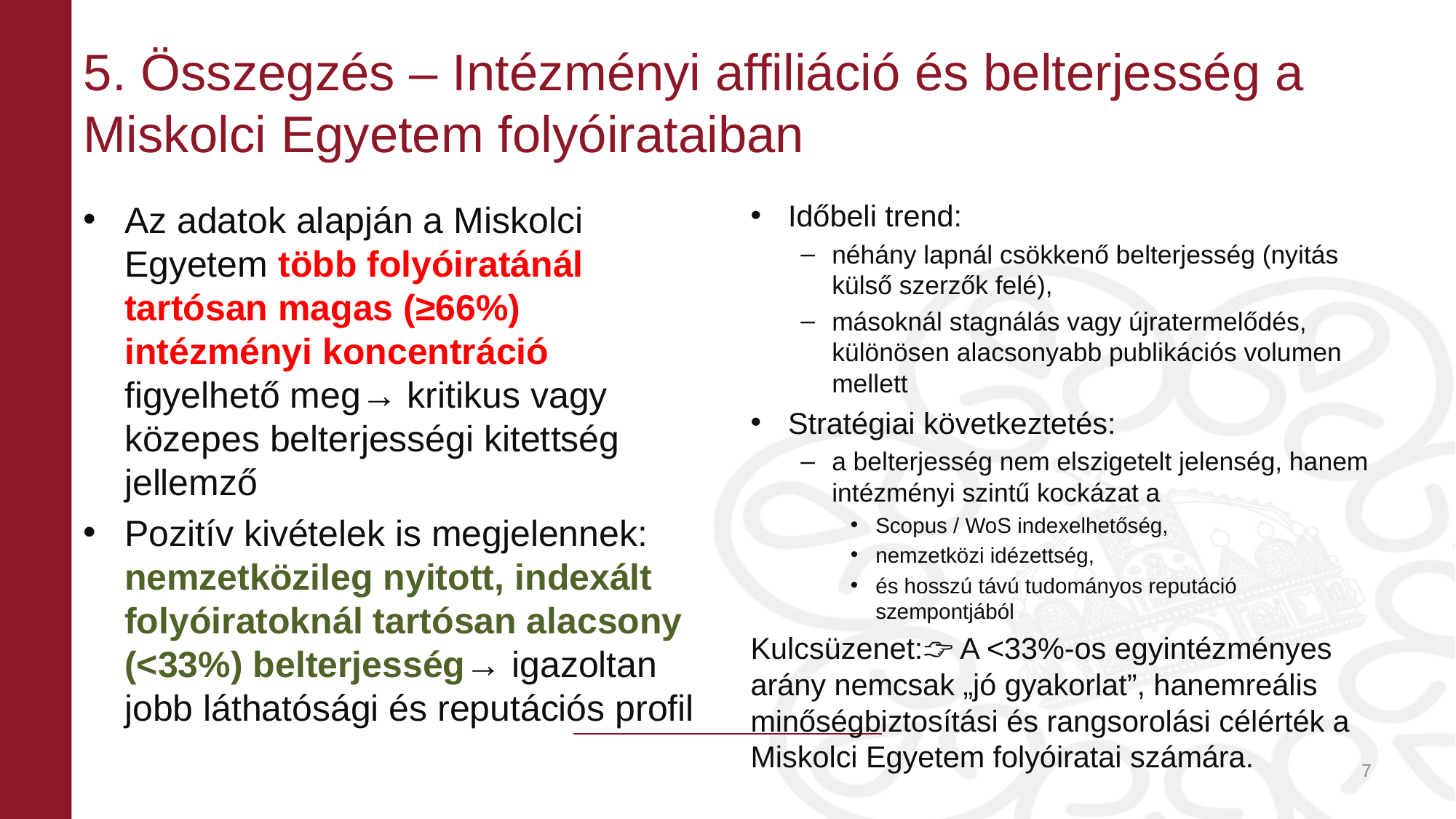

# 5. Összegzés – Intézményi affiliáció és belterjesség a Miskolci Egyetem folyóirataiban
Időbeli trend:
néhány lapnál csökkenő belterjesség (nyitás külső szerzők felé),
másoknál stagnálás vagy újratermelődés, különösen alacsonyabb publikációs volumen mellett
Stratégiai következtetés:
a belterjesség nem elszigetelt jelenség, hanem intézményi szintű kockázat a
Scopus / WoS indexelhetőség,
nemzetközi idézettség,
és hosszú távú tudományos reputáció szempontjából
Kulcsüzenet:👉 A <33%-os egyintézményes arány nemcsak „jó gyakorlat”, hanemreális minőségbiztosítási és rangsorolási célérték a Miskolci Egyetem folyóiratai számára.
Az adatok alapján a Miskolci Egyetem több folyóiratánál tartósan magas (≥66%) intézményi koncentráció figyelhető meg→ kritikus vagy közepes belterjességi kitettség jellemző
Pozitív kivételek is megjelennek: nemzetközileg nyitott, indexált folyóiratoknál tartósan alacsony (<33%) belterjesség→ igazoltan jobb láthatósági és reputációs profil
7